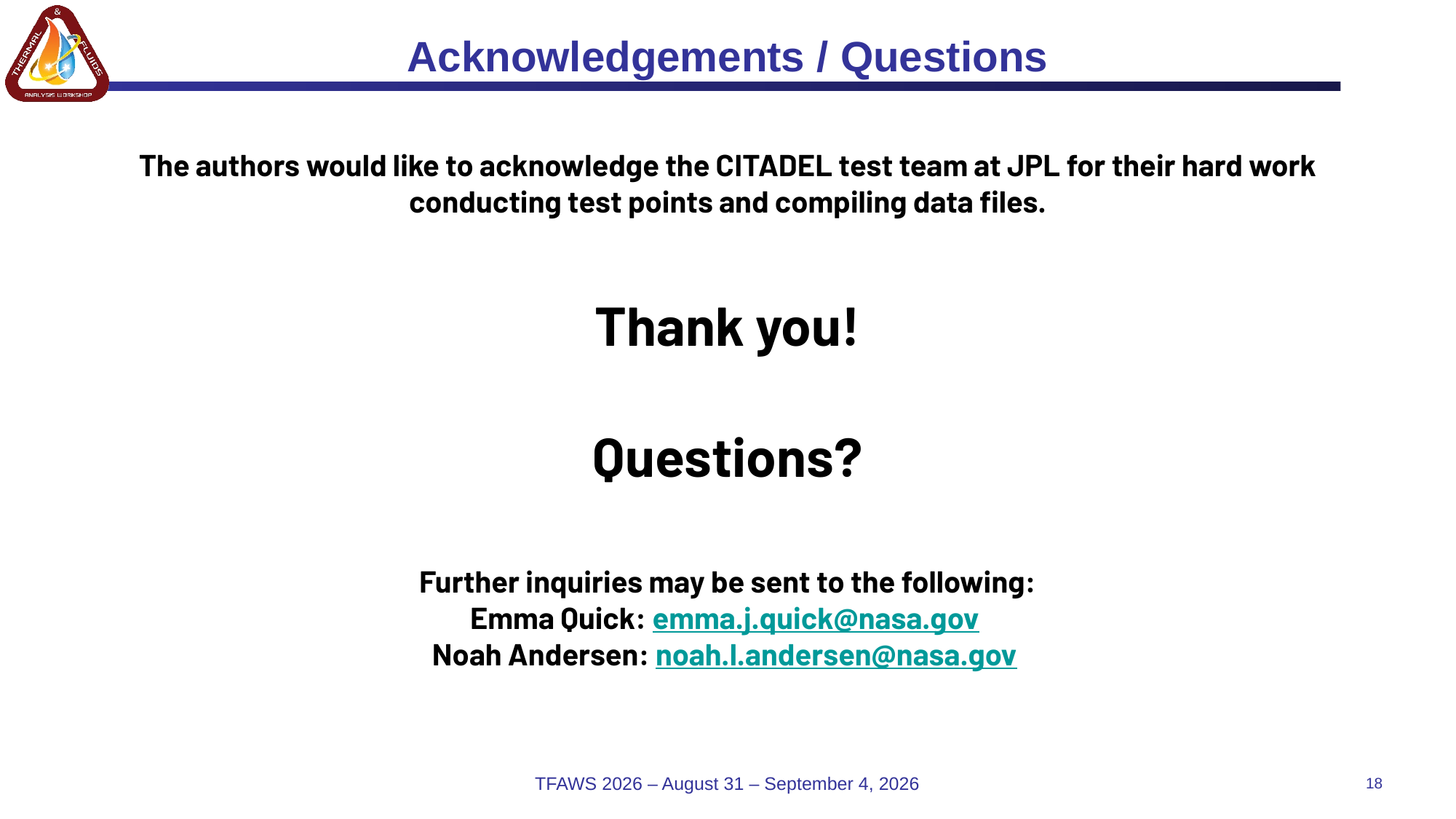

# Acknowledgements / Questions
The authors would like to acknowledge the CITADEL test team at JPL for their hard work conducting test points and compiling data files.
Thank you!

Questions?
Further inquiries may be sent to the following:
Emma Quick: emma.j.quick@nasa.gov
Noah Andersen: noah.l.andersen@nasa.gov
TFAWS 2026 – August 31 – September 4, 2026
18